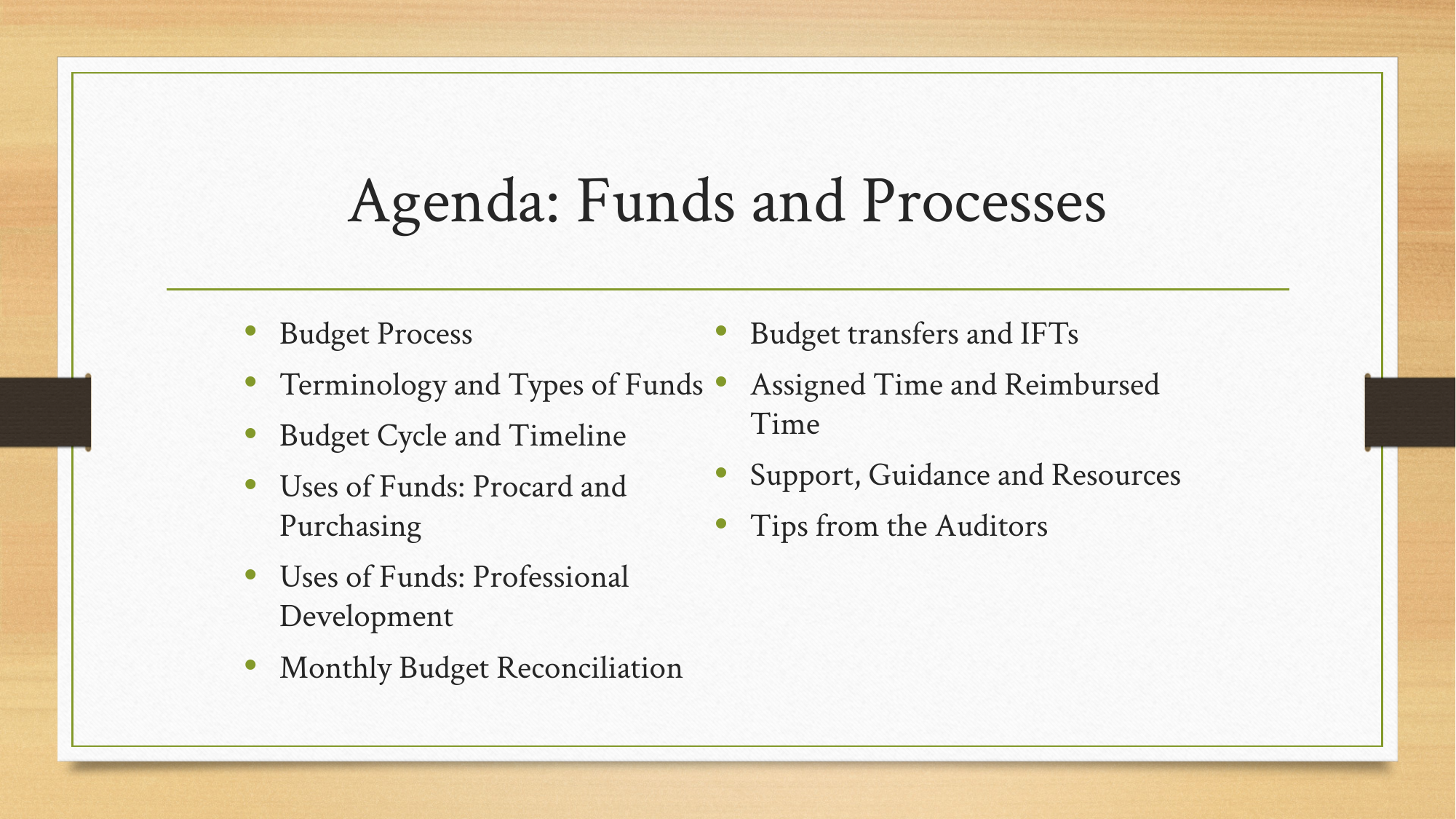

# Agenda: Funds and Processes
Budget Process
Terminology and Types of Funds
Budget Cycle and Timeline
Uses of Funds: Procard and Purchasing
Uses of Funds: Professional Development
Monthly Budget Reconciliation
Budget transfers and IFTs
Assigned Time and Reimbursed Time
Support, Guidance and Resources
Tips from the Auditors